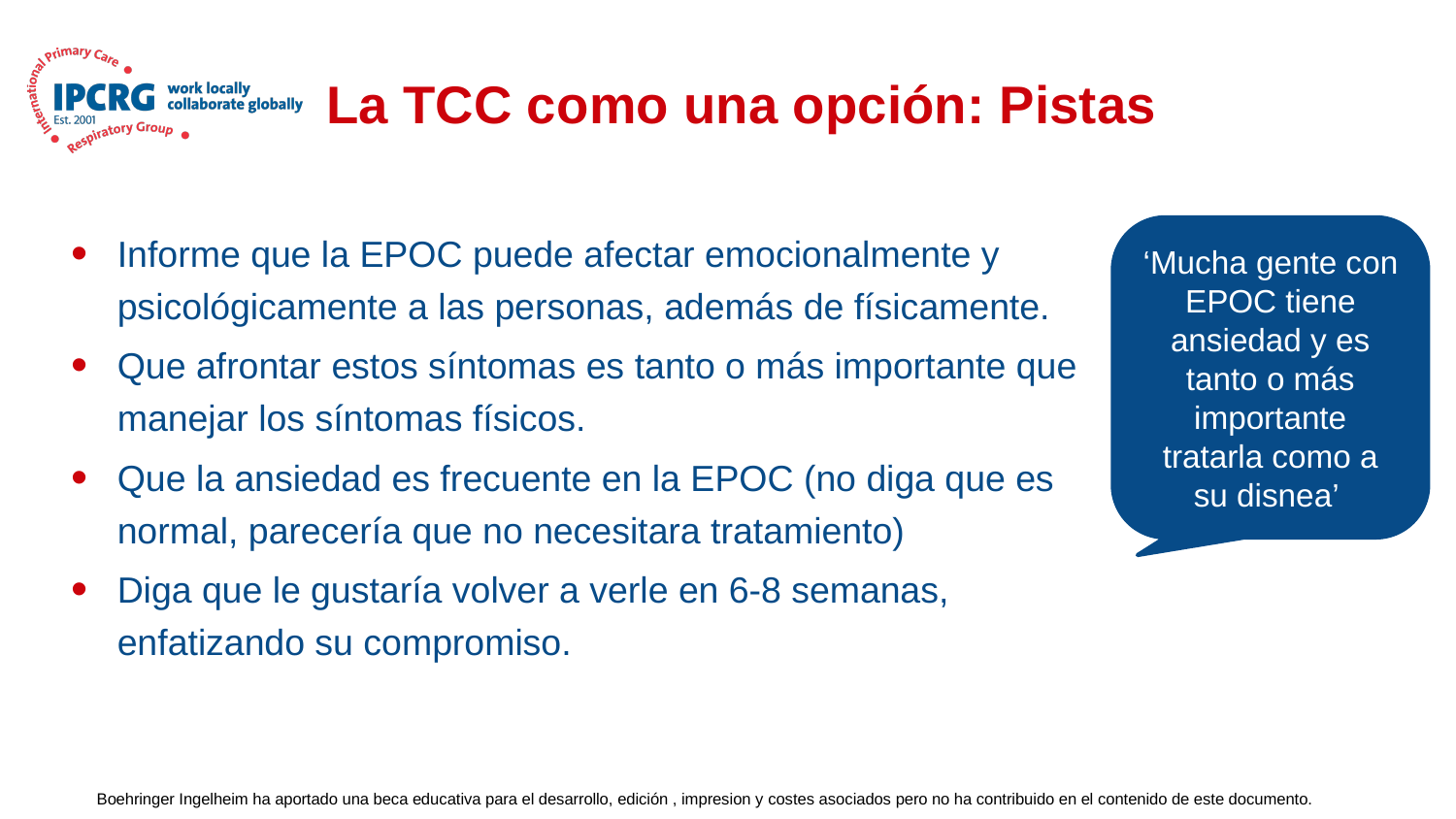

# La TCC como una opción: Pistas
Informe que la EPOC puede afectar emocionalmente y psicológicamente a las personas, además de físicamente.
Que afrontar estos síntomas es tanto o más importante que manejar los síntomas físicos.
Que la ansiedad es frecuente en la EPOC (no diga que es normal, parecería que no necesitara tratamiento)
Diga que le gustaría volver a verle en 6-8 semanas, enfatizando su compromiso.

‘Mucha gente con EPOC tiene ansiedad y es tanto o más importante tratarla como a su disnea’